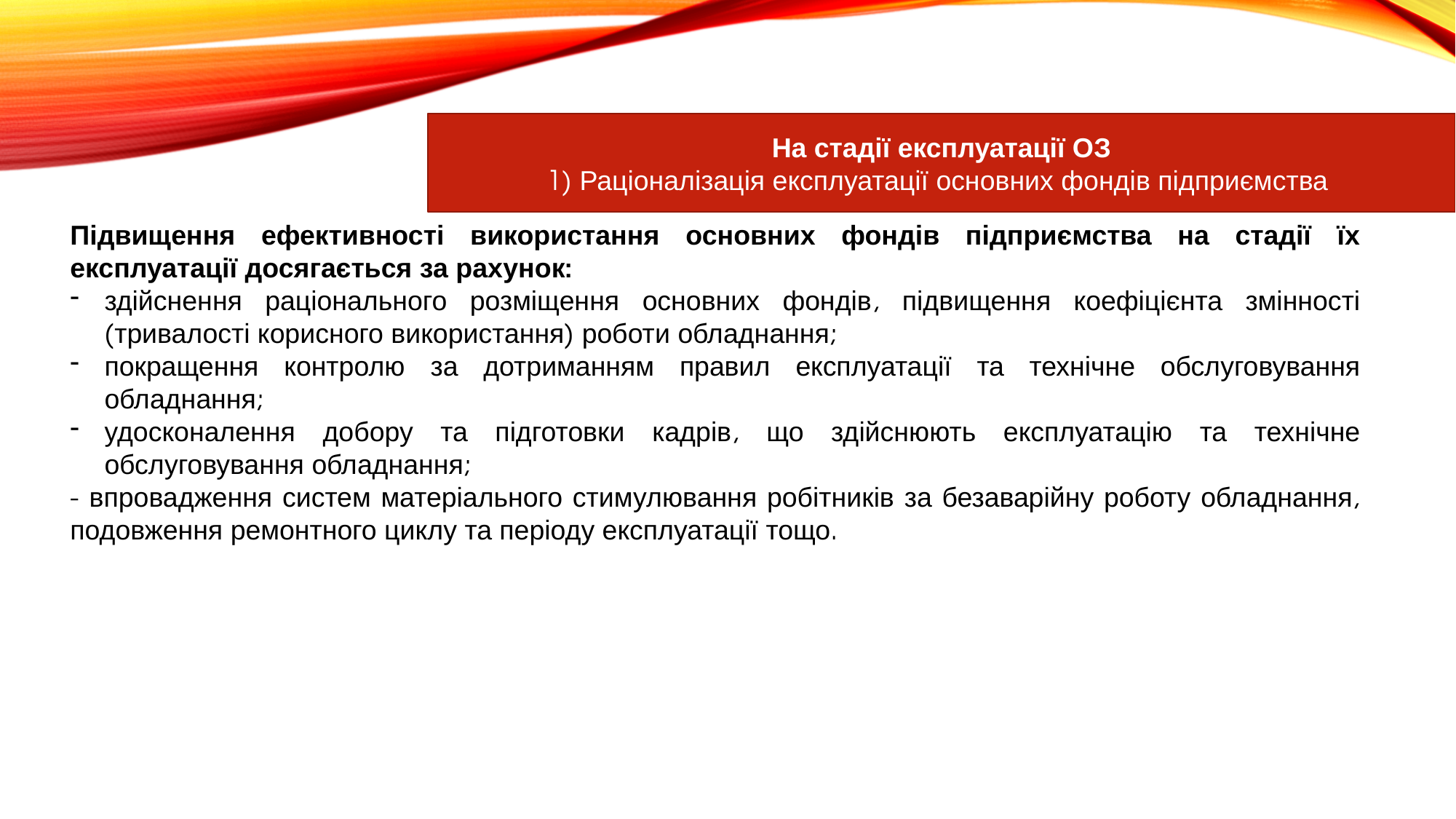

На стадії експлуатації ОЗ
1) Раціоналізація експлуатації основних фондів підприємства
Підвищення ефективності використання основних фондів підприємства на стадії їх експлуатації досягається за рахунок:
здійснення раціонального розміщення основних фондів, підвищення коефіцієнта змінності (тривалості корисного використання) роботи обладнання;
покращення контролю за дотриманням правил експлуатації та технічне обслуговування обладнання;
удосконалення добору та підготовки кадрів, що здійснюють експлуатацію та технічне обслуговування обладнання;
- впровадження систем матеріального стимулювання робітників за безаварійну роботу обладнання, подовження ремонтного циклу та періоду експлуатації тощо.